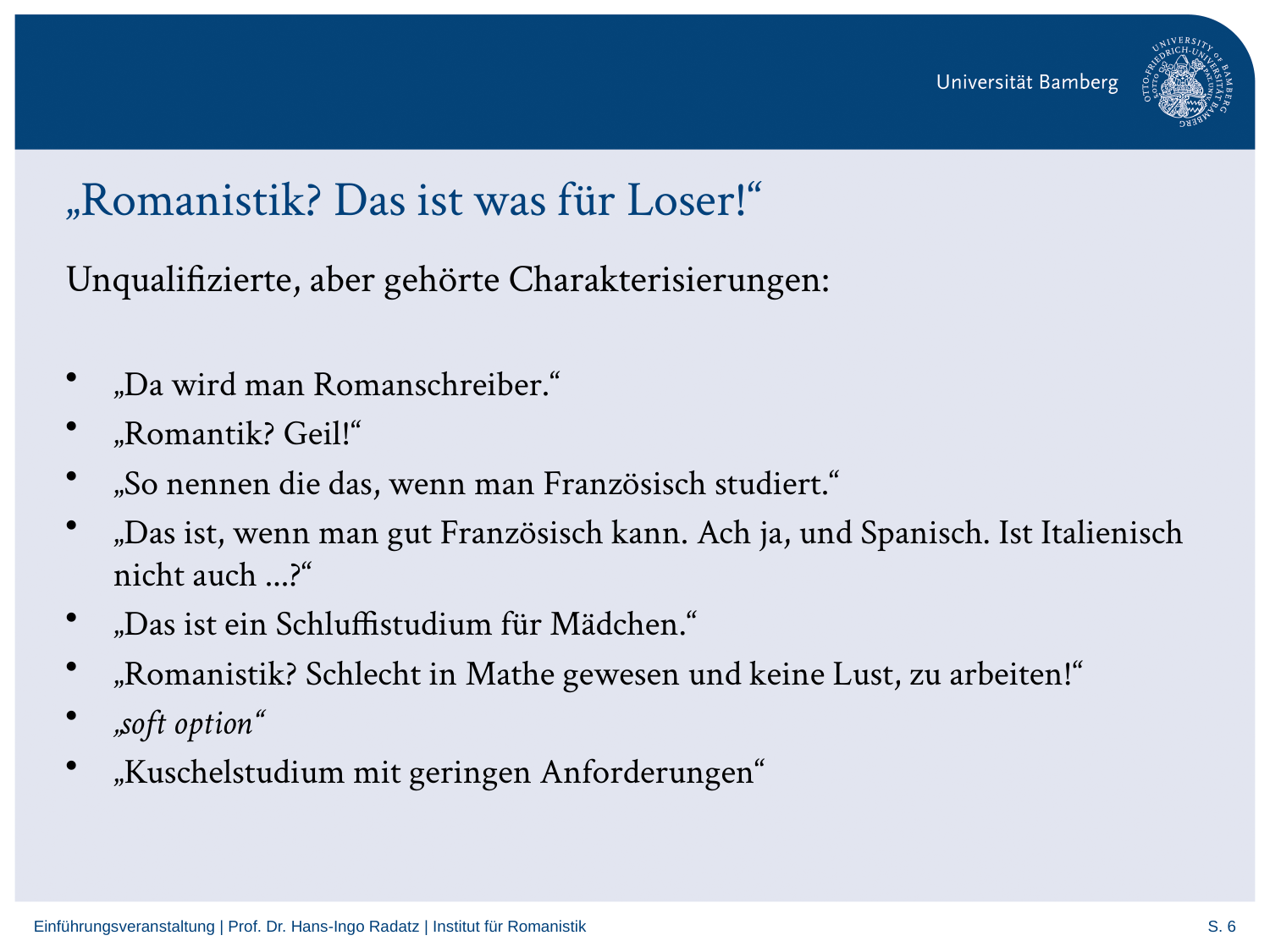

# „Romanistik? Das ist was für Loser!“
Unqualifizierte, aber gehörte Charakterisierungen:

„Da wird man Romanschreiber.“
„Romantik? Geil!“
„So nennen die das, wenn man Französisch studiert.“
„Das ist, wenn man gut Französisch kann. Ach ja, und Spanisch. Ist Italienisch nicht auch ...?“
„Das ist ein Schluffistudium für Mädchen.“
„Romanistik? Schlecht in Mathe gewesen und keine Lust, zu arbeiten!“
„soft option“
„Kuschelstudium mit geringen Anforderungen“